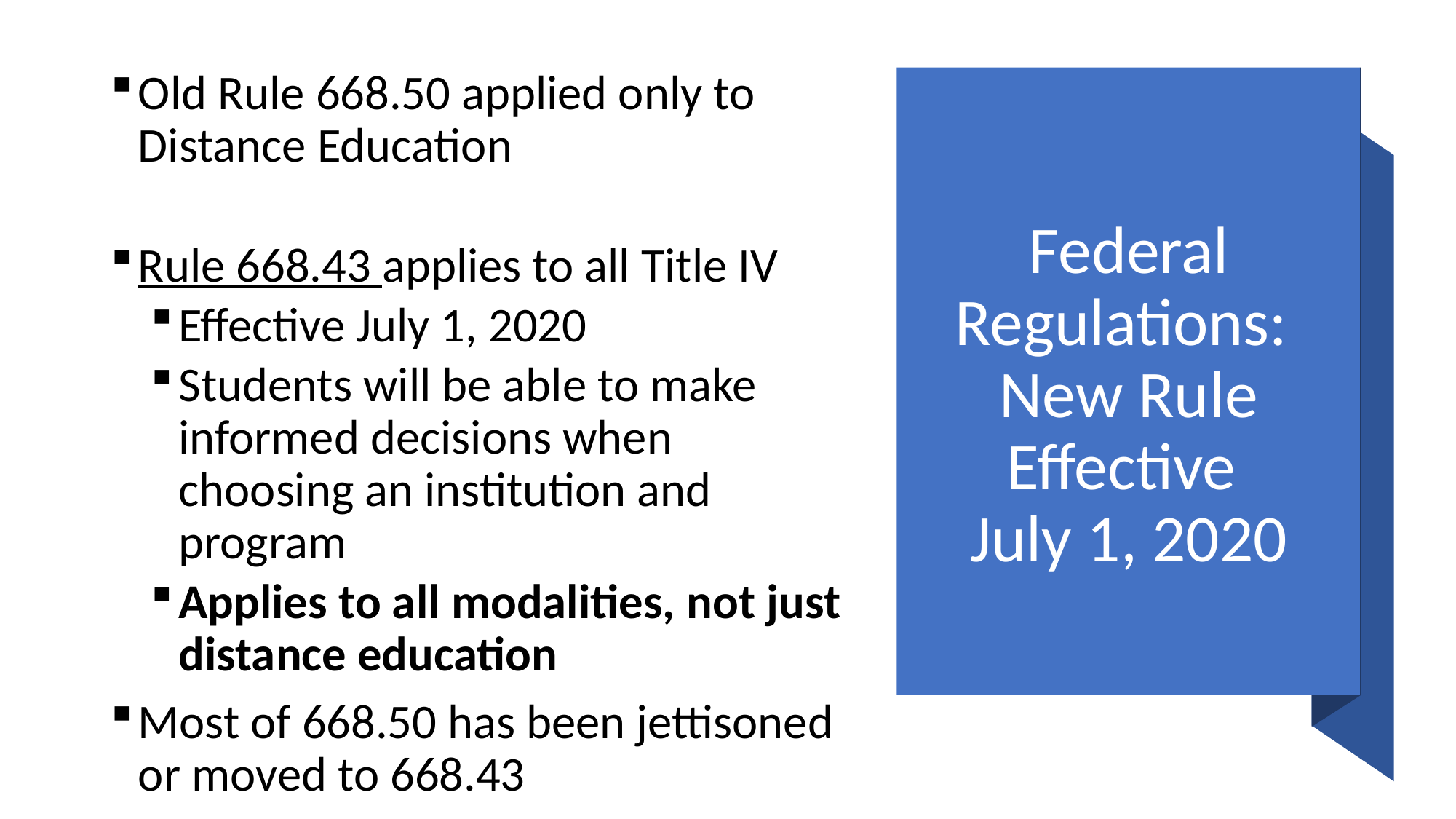

# Federal Regulations: New Rule Effective July 1, 2020
Old Rule 668.50 applied only to Distance Education
Rule 668.43 applies to all Title IV
Effective July 1, 2020
Students will be able to make informed decisions when choosing an institution and program
Applies to all modalities, not just distance education
Most of 668.50 has been jettisoned or moved to 668.43